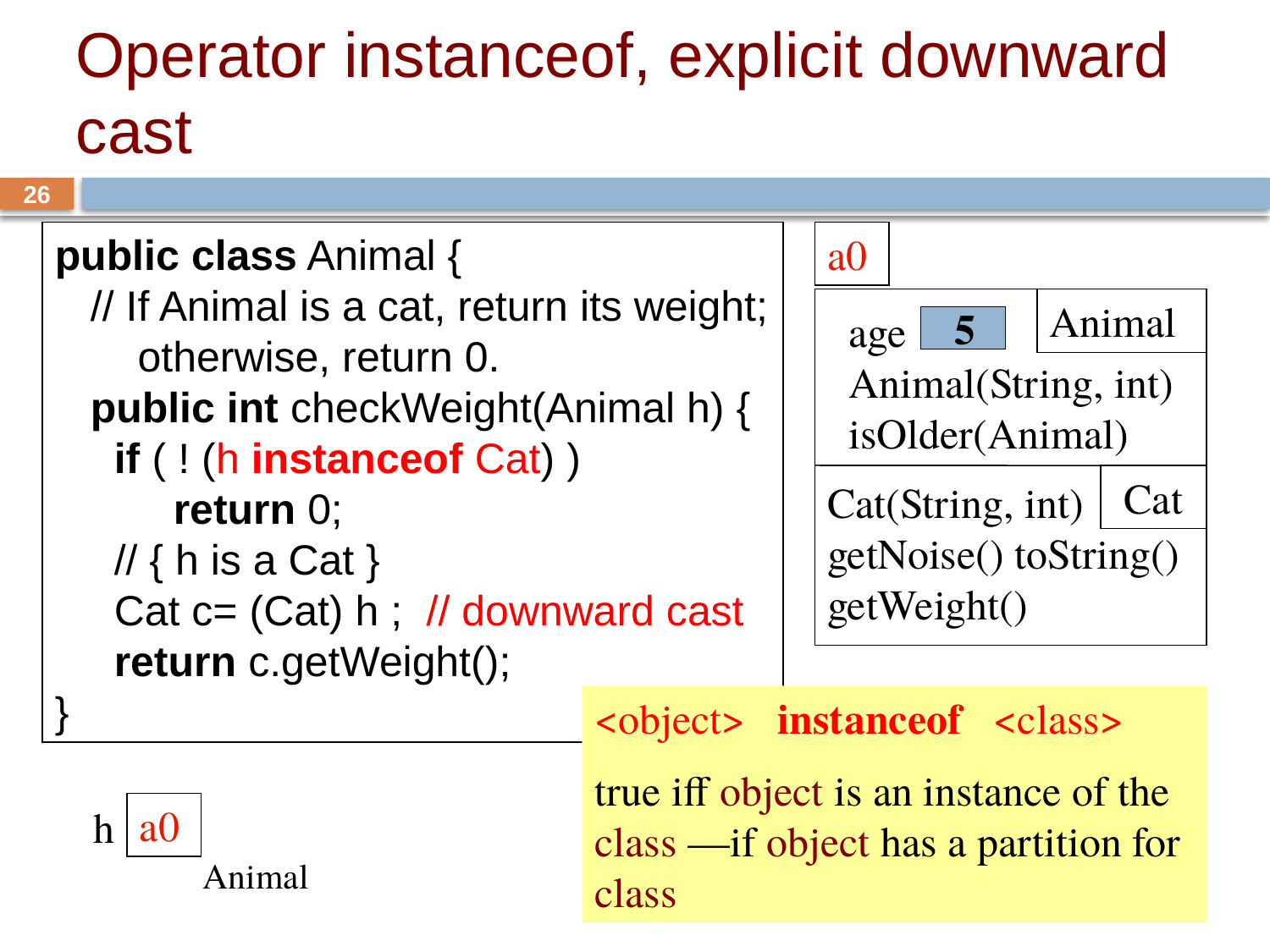

# Operator instanceof, explicit downward cast
26
public class Animal {
   // If Animal is a cat, return its weight;
       otherwise, return 0.
   public int checkWeight(Animal h) {
     if ( ! (h instanceof Cat) )
          return 0;
     // { h is a Cat }
     Cat c= (Cat) h ;  // downward cast
     return c.getWeight();
}
a0

Animal

Cat
age
Animal(String, int)
isOlder(Animal)
Cat(String, int)
getNoise() toString()
getWeight()

5
<object>   instanceof   <class>
true iff object is an instance of the class —if object has a partition for class
a0
h
Animal